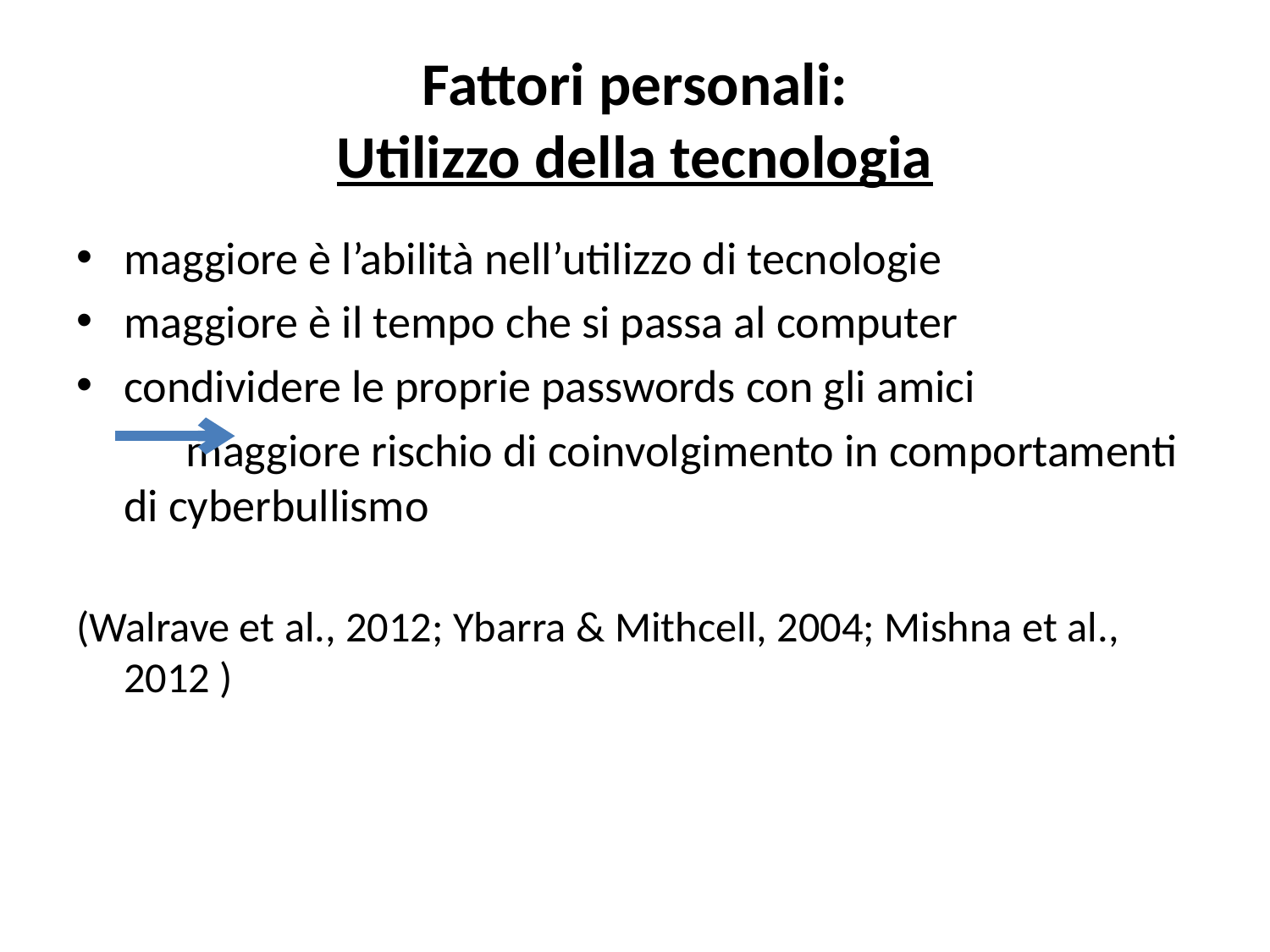

# Fattori personali: Utilizzo della tecnologia
maggiore è l’abilità nell’utilizzo di tecnologie
maggiore è il tempo che si passa al computer
condividere le proprie passwords con gli amici
		      maggiore rischio di coinvolgimento in comportamenti di cyberbullismo

(Walrave et al., 2012; Ybarra & Mithcell, 2004; Mishna et al., 2012 )